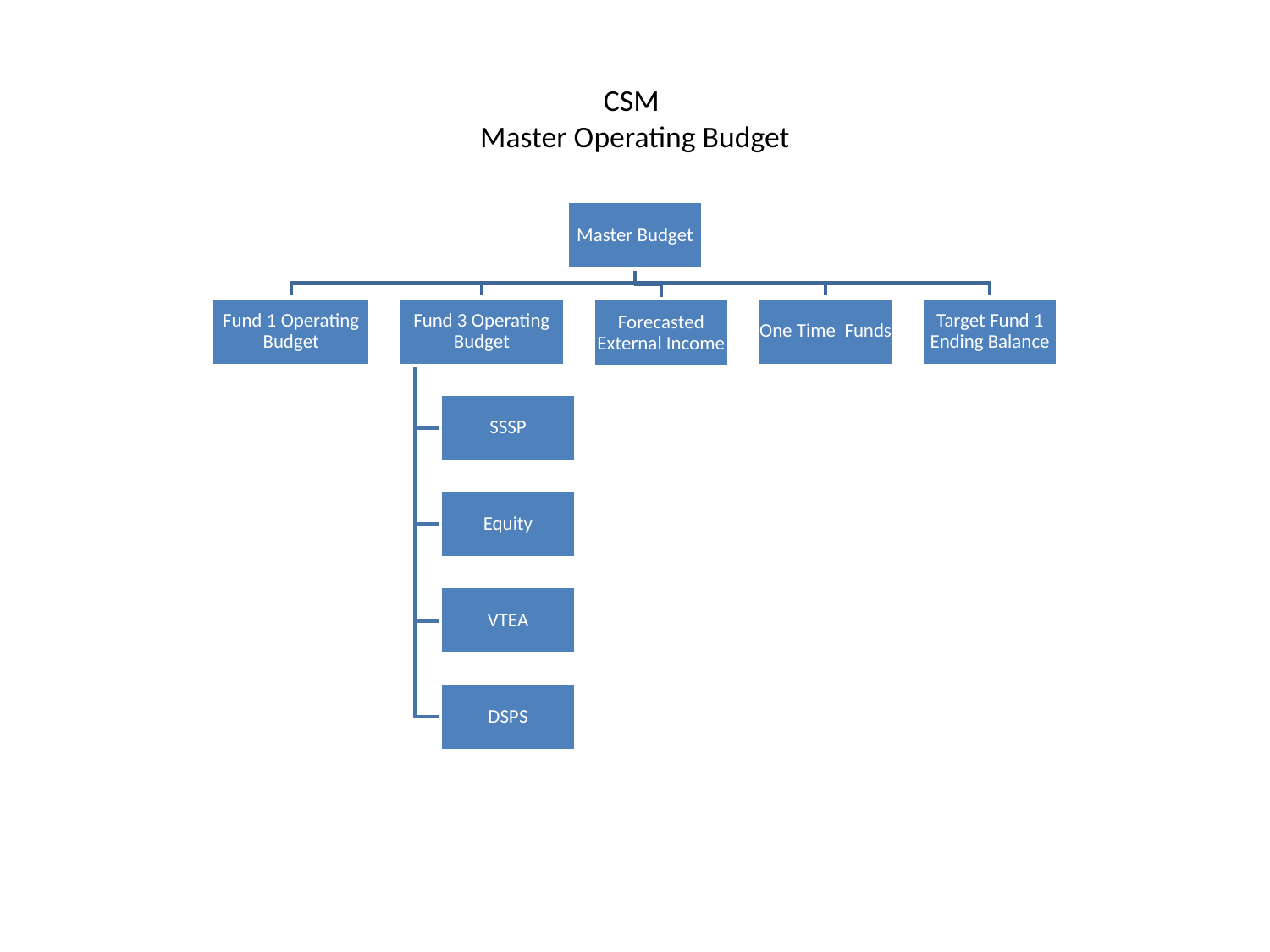

# CSM Master Operating Budget
Master Budget
Fund 1 Operating Budget
Fund 3 Operating Budget
SSSP
Equity
VTEA
DSPS
Forecasted External Income
One Time  Funds
Target Fund 1 Ending Balance